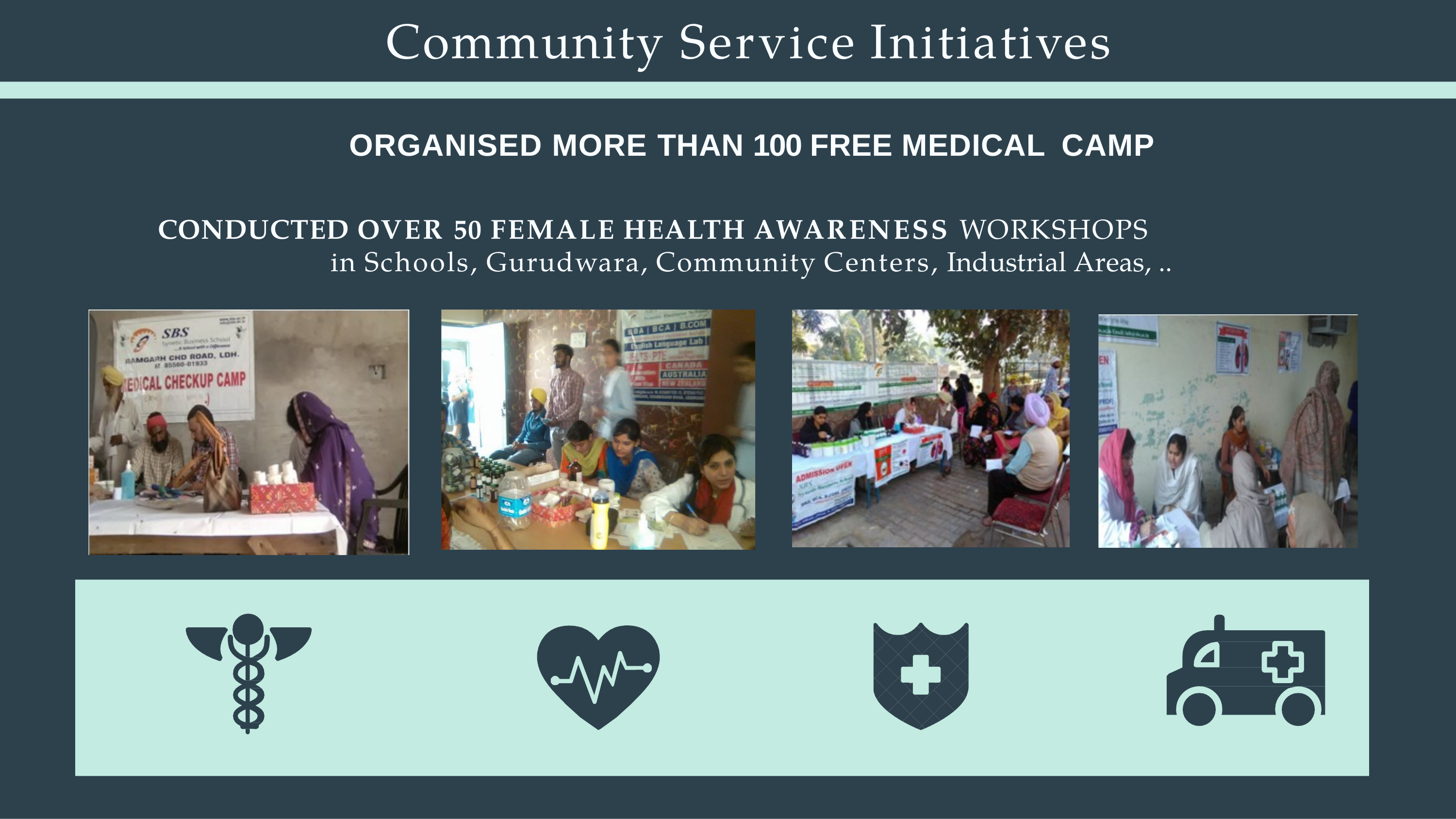

# Community Service Initiatives

ORGANISED MORE THAN 100 FREE MEDICAL CAMP

CONDUCTED OVER 50 FEMALE HEALTH AWARENESS WORKSHOPS                        in Schools, Gurudwara, Community Centers, Industrial Areas, ..